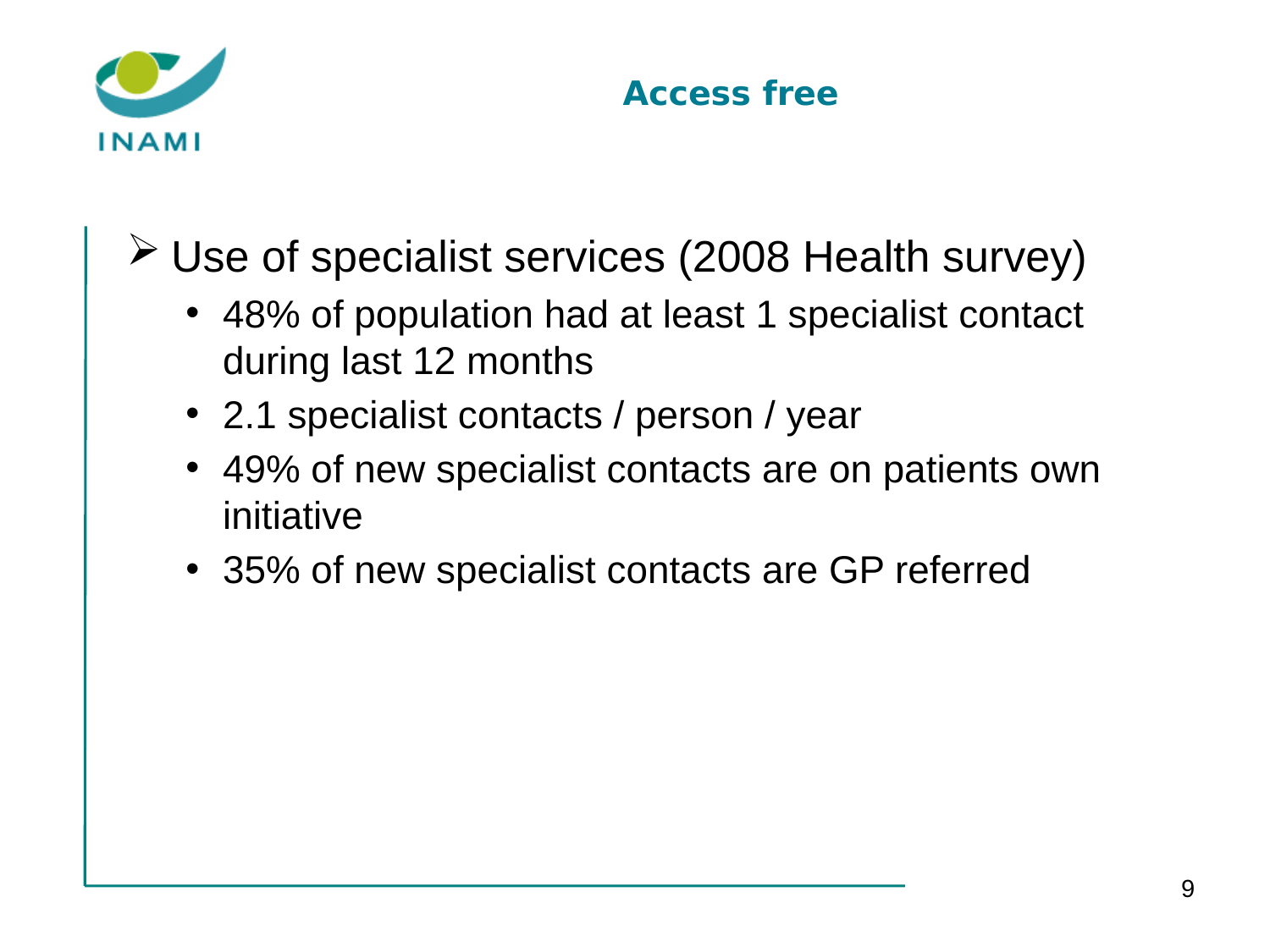

# Access free
Use of specialist services (2008 Health survey)
48% of population had at least 1 specialist contact during last 12 months
2.1 specialist contacts / person / year
49% of new specialist contacts are on patients own initiative
35% of new specialist contacts are GP referred

9